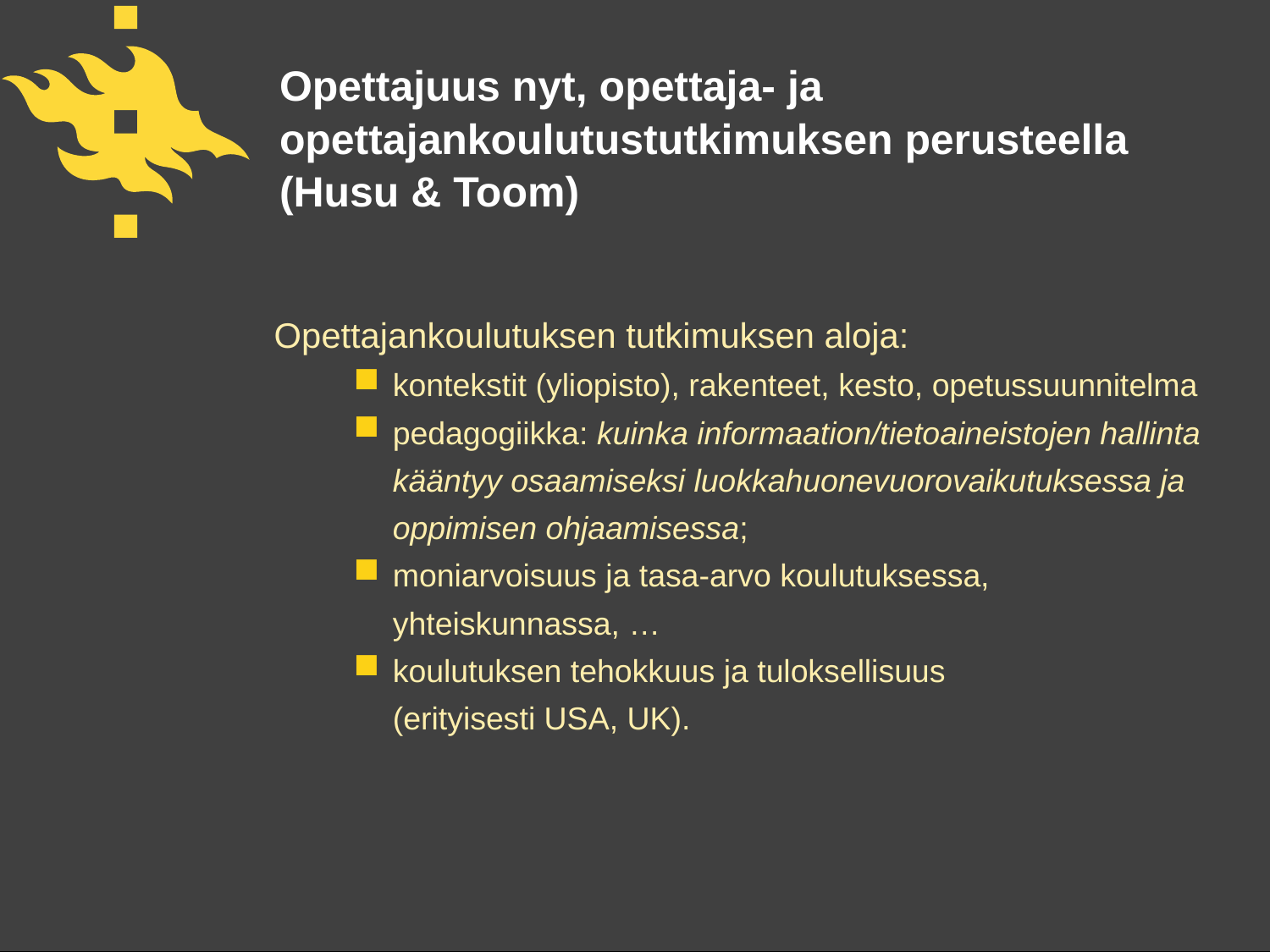

# Opettajuus nyt, opettaja- ja opettajankoulutustutkimuksen perusteella (Husu & Toom)
Opettajankoulutuksen tutkimuksen aloja:
kontekstit (yliopisto), rakenteet, kesto, opetussuunnitelma
pedagogiikka: kuinka informaation/tietoaineistojen hallinta kääntyy osaamiseksi luokkahuonevuorovaikutuksessa ja oppimisen ohjaamisessa;
moniarvoisuus ja tasa-arvo koulutuksessa, yhteiskunnassa, …
koulutuksen tehokkuus ja tuloksellisuus
(erityisesti USA, UK).